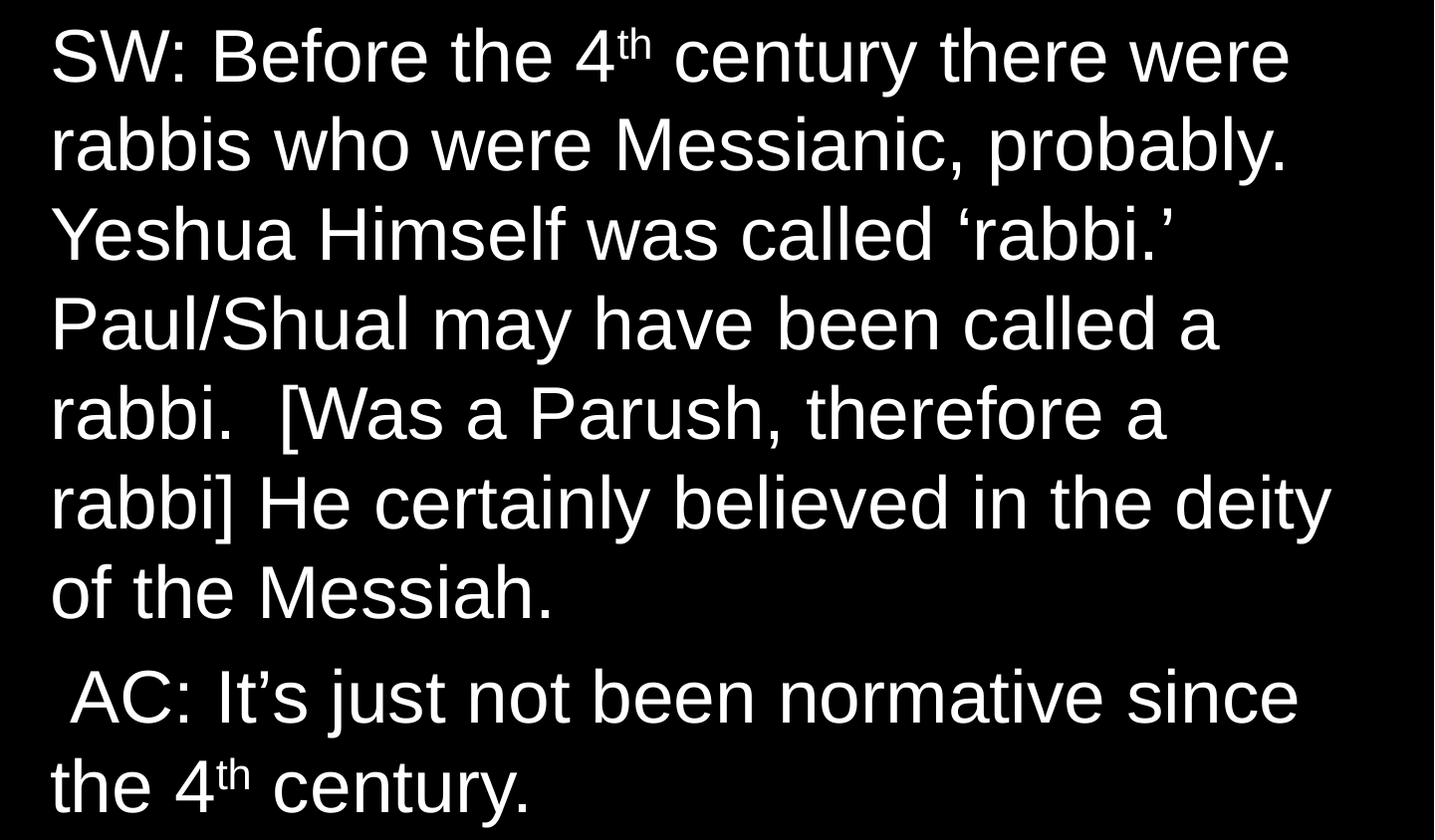

SW: Before the 4th century there were rabbis who were Messianic, probably.  Yeshua Himself was called ‘rabbi.’  Paul/Shual may have been called a rabbi.  [Was a Parush, therefore a rabbi] He certainly believed in the deity of the Messiah.
 AC: It’s just not been normative since the 4th century.